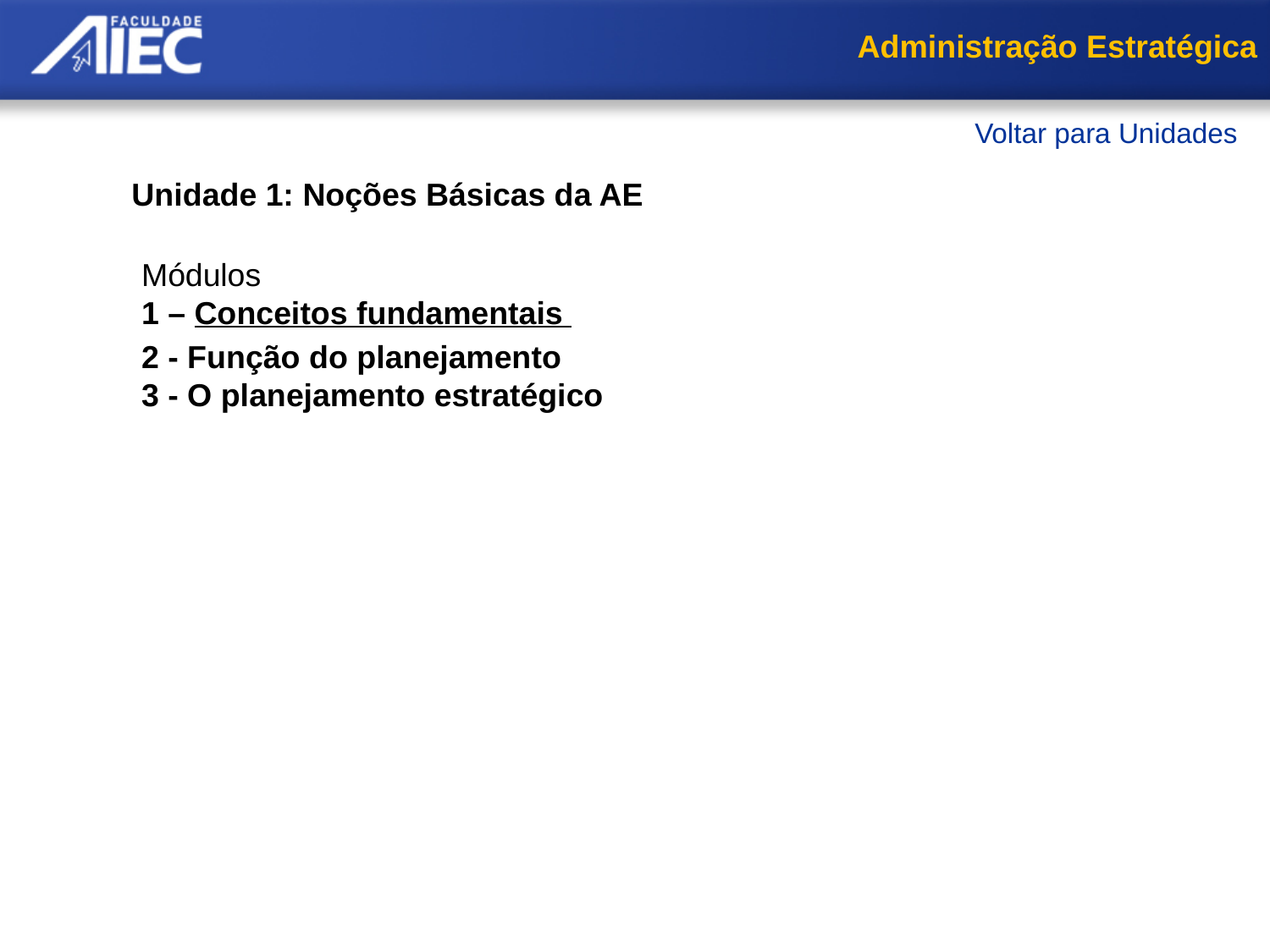

Administração Estratégica
Voltar para Unidades
Unidade 1: Noções Básicas da AE
Módulos
1 – Conceitos fundamentais
     Introdução
     Conceitos específicos fundamentais
     Níveis e tipos de planejamento
     Visões estratégica e mecanicista
     Filosofias do planejamento
     Resumo
2 - Função do planejamento
3 - O planejamento estratégico